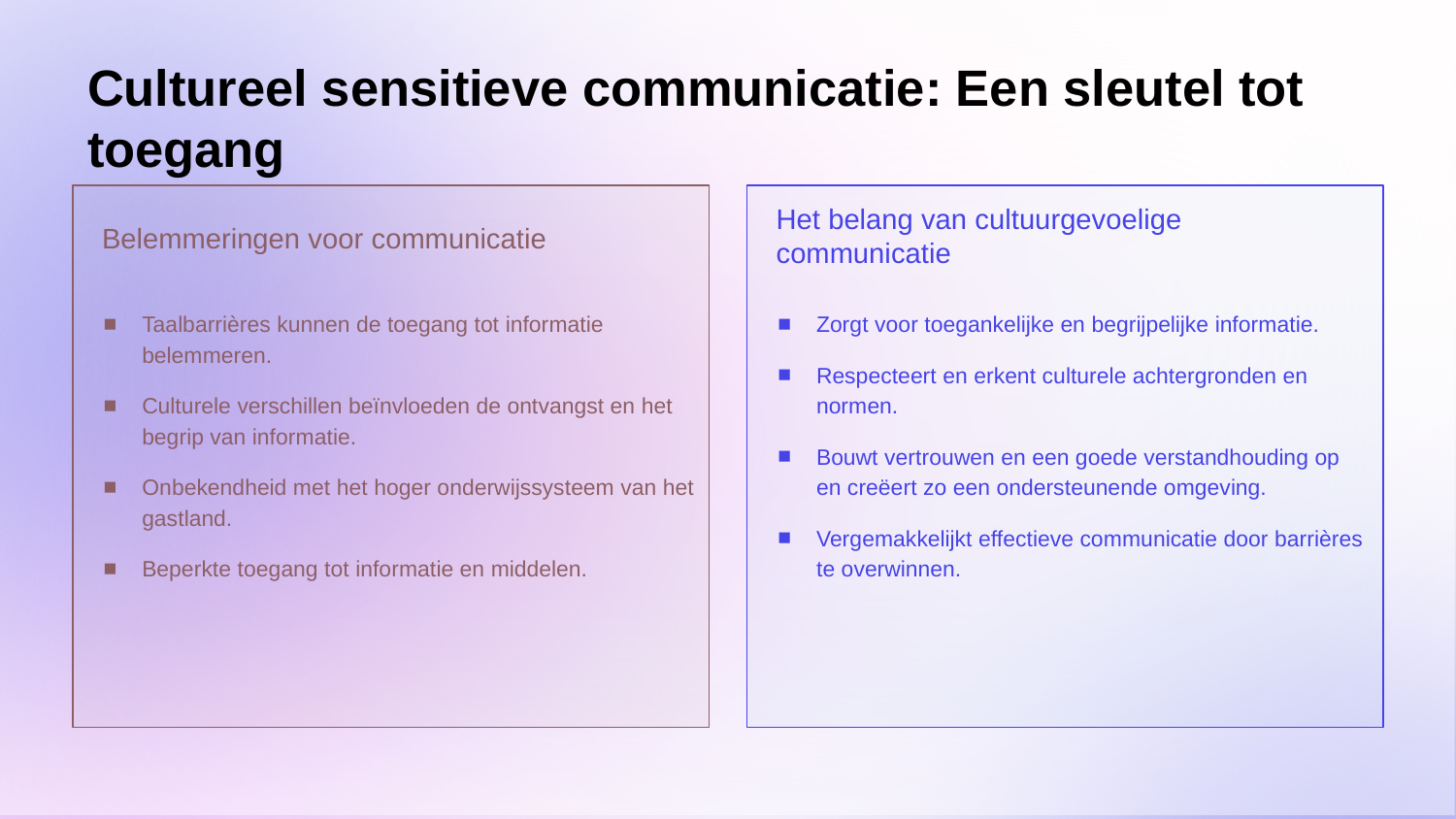

# Cultureel sensitieve communicatie: Een sleutel tot toegang
Belemmeringen voor communicatie

Het belang van cultuurgevoelige communicatie
Taalbarrières kunnen de toegang tot informatie belemmeren.
Culturele verschillen beïnvloeden de ontvangst en het begrip van informatie.
Onbekendheid met het hoger onderwijssysteem van het gastland.
Beperkte toegang tot informatie en middelen.
Zorgt voor toegankelijke en begrijpelijke informatie.
Respecteert en erkent culturele achtergronden en normen.
Bouwt vertrouwen en een goede verstandhouding op en creëert zo een ondersteunende omgeving.
Vergemakkelijkt effectieve communicatie door barrières te overwinnen.